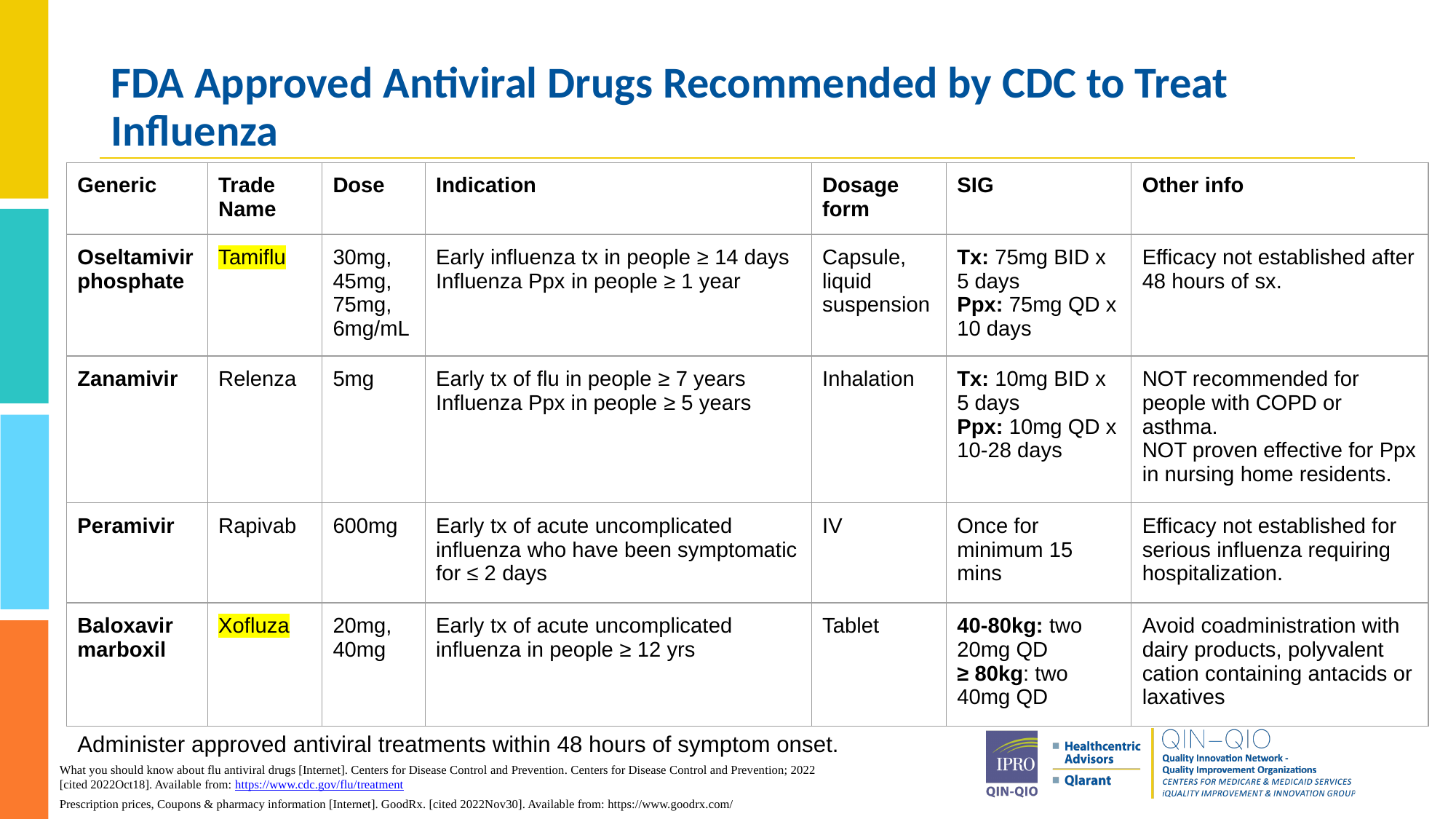

# FDA Approved Antiviral Drugs Recommended by CDC to Treat Influenza
| Generic | Trade Name | Dose | Indication | Dosage form | SIG | Other info |
| --- | --- | --- | --- | --- | --- | --- |
| Oseltamivir phosphate | Tamiflu | 30mg, 45mg, 75mg, 6mg/mL | Early influenza tx in people ≥ 14 days Influenza Ppx in people ≥ 1 year | Capsule, liquid suspension | Tx: 75mg BID x 5 days Ppx: 75mg QD x 10 days | Efficacy not established after 48 hours of sx. |
| Zanamivir | Relenza | 5mg | Early tx of flu in people ≥ 7 years Influenza Ppx in people ≥ 5 years | Inhalation | Tx: 10mg BID x 5 days Ppx: 10mg QD x 10-28 days | NOT recommended for people with COPD or asthma. NOT proven effective for Ppx in nursing home residents. |
| Peramivir | Rapivab | 600mg | Early tx of acute uncomplicated influenza who have been symptomatic for ≤ 2 days | IV | Once for minimum 15 mins | Efficacy not established for serious influenza requiring hospitalization. |
| Baloxavir marboxil | Xofluza | 20mg, 40mg | Early tx of acute uncomplicated influenza in people ≥ 12 yrs | Tablet | 40-80kg: two 20mg QD ≥ 80kg: two 40mg QD | Avoid coadministration with dairy products, polyvalent cation containing antacids or laxatives |
Administer approved antiviral treatments within 48 hours of symptom onset.
What you should know about flu antiviral drugs [Internet]. Centers for Disease Control and Prevention. Centers for Disease Control and Prevention; 2022 [cited 2022Oct18]. Available from: https://www.cdc.gov/flu/treatment
Prescription prices, Coupons & pharmacy information [Internet]. GoodRx. [cited 2022Nov30]. Available from: https://www.goodrx.com/